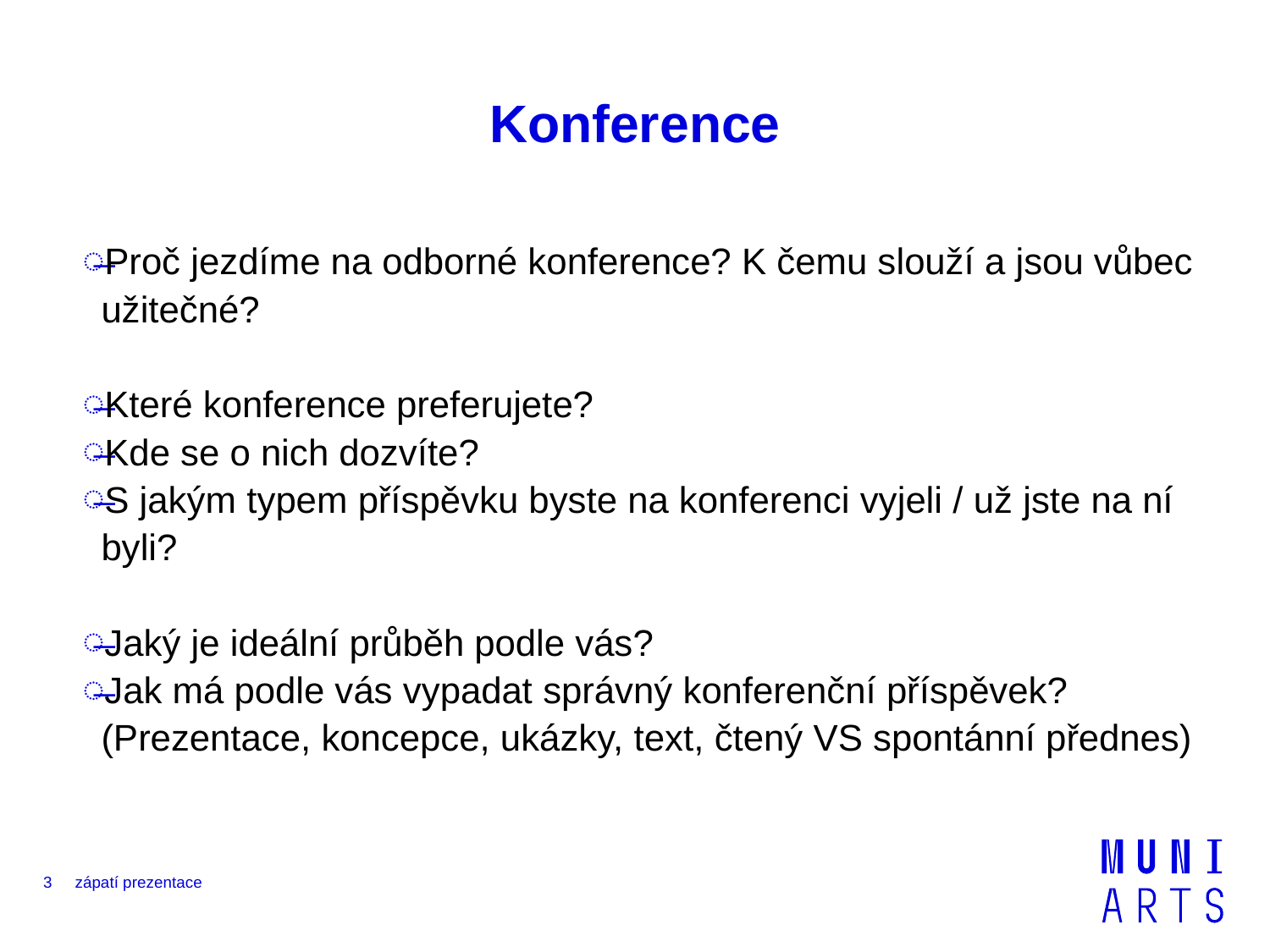

# Konference
Proč jezdíme na odborné konference? K čemu slouží a jsou vůbec užitečné?

Které konference preferujete?
Kde se o nich dozvíte?
S jakým typem příspěvku byste na konferenci vyjeli / už jste na ní byli?

Jaký je ideální průběh podle vás?
Jak má podle vás vypadat správný konferenční příspěvek? (Prezentace, koncepce, ukázky, text, čtený VS spontánní přednes)

3
zápatí prezentace